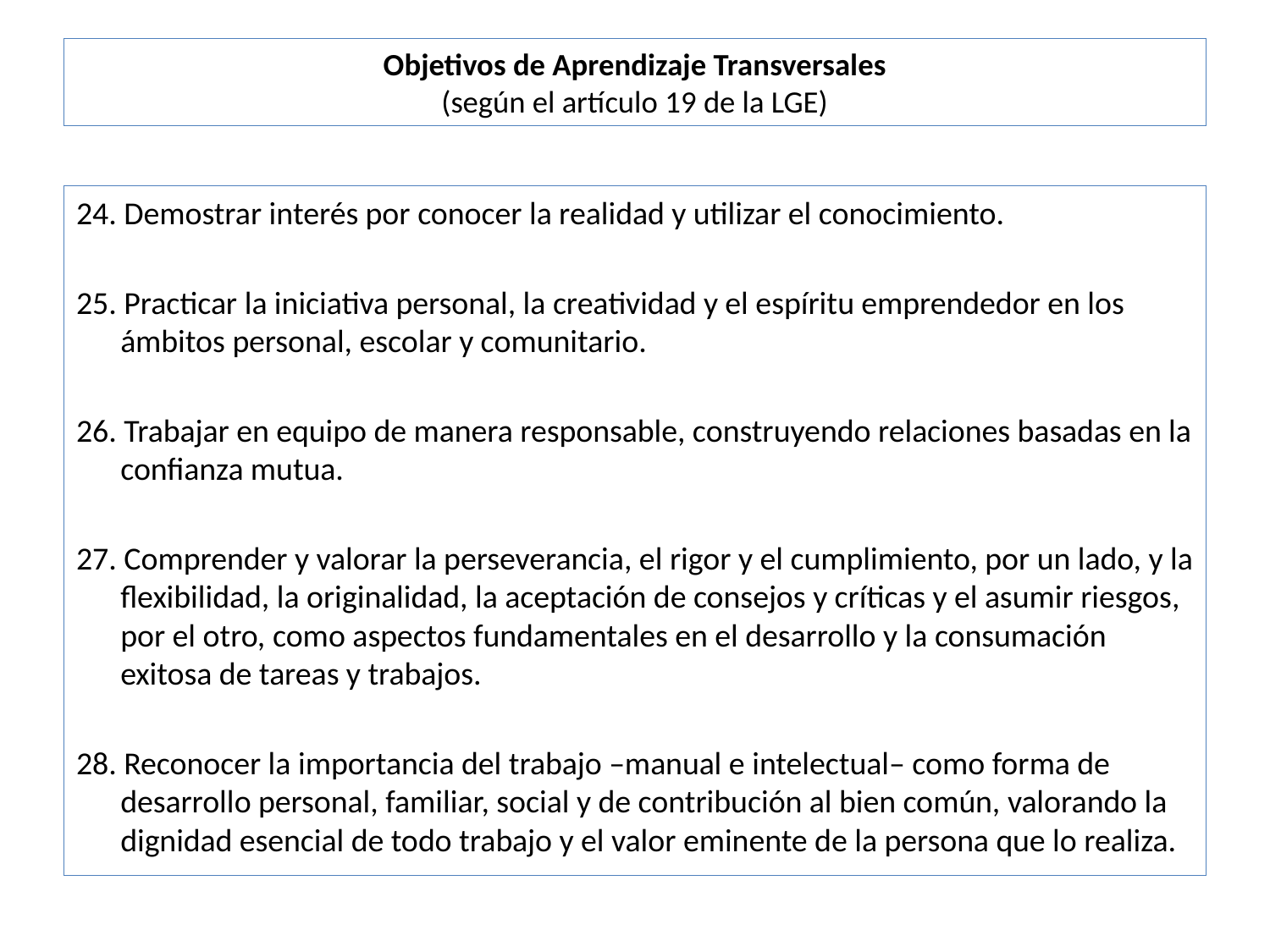

# Objetivos de Aprendizaje Transversales (según el artículo 19 de la LGE)
24. Demostrar interés por conocer la realidad y utilizar el conocimiento.

25. Practicar la iniciativa personal, la creatividad y el espíritu emprendedor en los ámbitos personal, escolar y comunitario.

26. Trabajar en equipo de manera responsable, construyendo relaciones basadas en la confianza mutua.

27. Comprender y valorar la perseverancia, el rigor y el cumplimiento, por un lado, y la flexibilidad, la originalidad, la aceptación de consejos y críticas y el asumir riesgos, por el otro, como aspectos fundamentales en el desarrollo y la consumación exitosa de tareas y trabajos.

28. Reconocer la importancia del trabajo –manual e intelectual– como forma de desarrollo personal, familiar, social y de contribución al bien común, valorando la dignidad esencial de todo trabajo y el valor eminente de la persona que lo realiza.